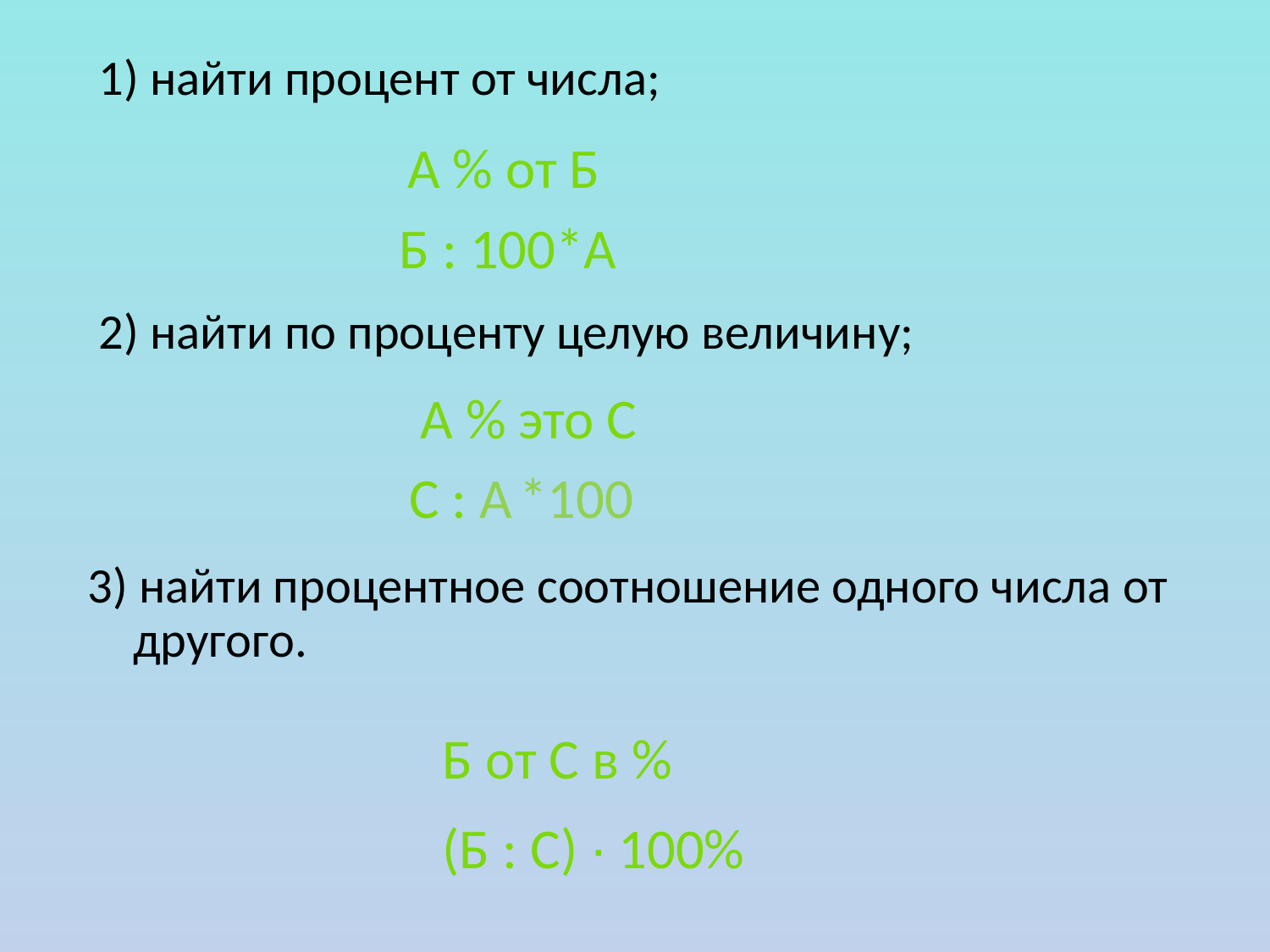

1) найти процент от числа;

 2) найти по проценту целую величину;

3) найти процентное соотношение одного числа от другого.
А % от Б
Б : 100*А
А % это С
С : А *100
Б от С в %
(Б : С) ∙ 100%